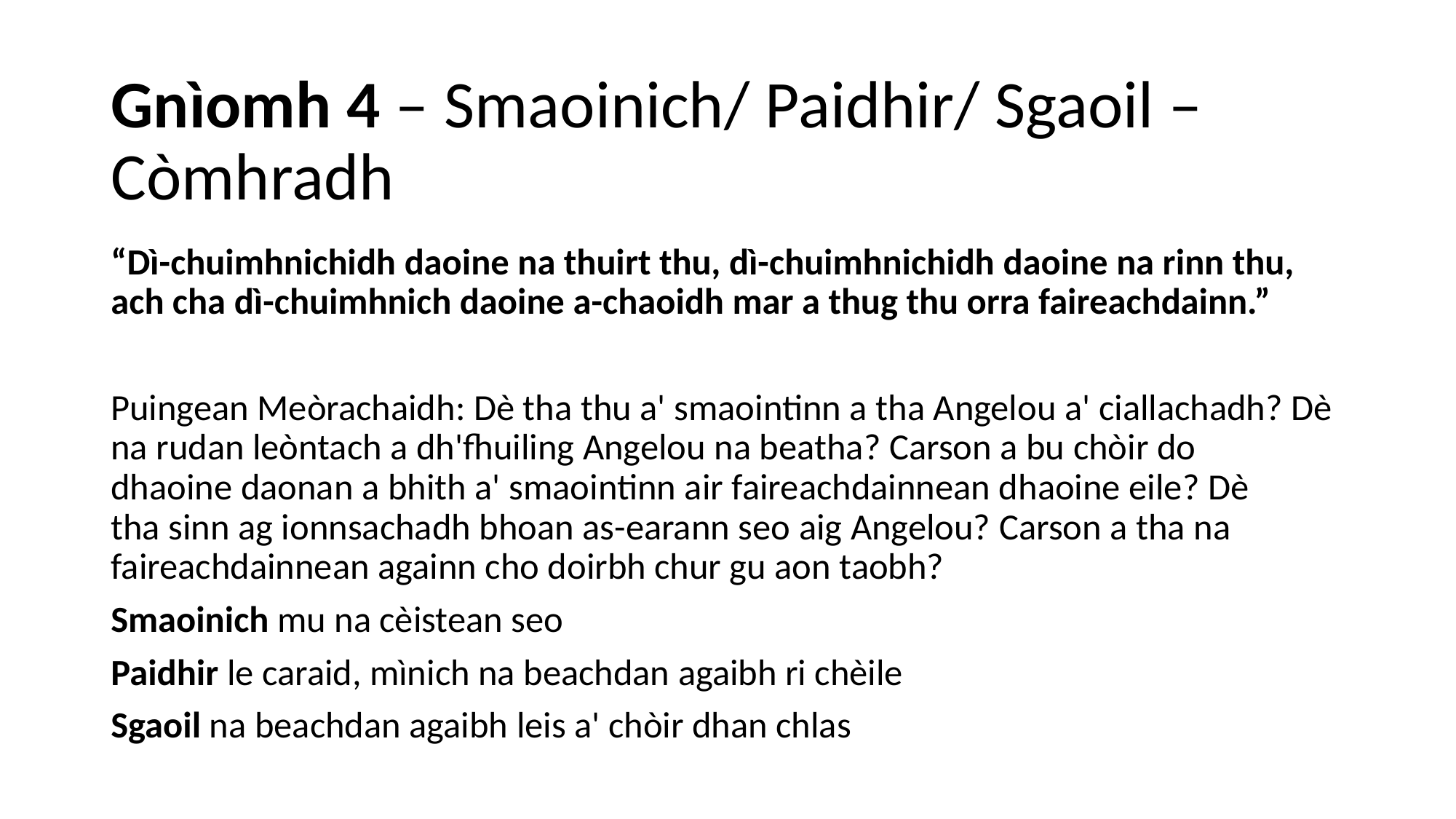

# Gnìomh 4 – Smaoinich/ Paidhir/ Sgaoil – Còmhradh
“Dì-chuimhnichidh daoine na thuirt thu, dì-chuimhnichidh daoine na rinn thu, ach cha dì-chuimhnich daoine a-chaoidh mar a thug thu orra faireachdainn.”

Puingean Meòrachaidh: Dè tha thu a' smaointinn a tha Angelou a' ciallachadh? Dè na rudan leòntach a dh'fhuiling Angelou na beatha? Carson a bu chòir do dhaoine daonan a bhith a' smaointinn air faireachdainnean dhaoine eile? Dè tha sinn ag ionnsachadh bhoan as-earann seo aig Angelou? Carson a tha na faireachdainnean againn cho doirbh chur gu aon taobh?
Smaoinich mu na cèistean seo
Paidhir le caraid, mìnich na beachdan agaibh ri chèile
Sgaoil na beachdan agaibh leis a' chòir dhan chlas